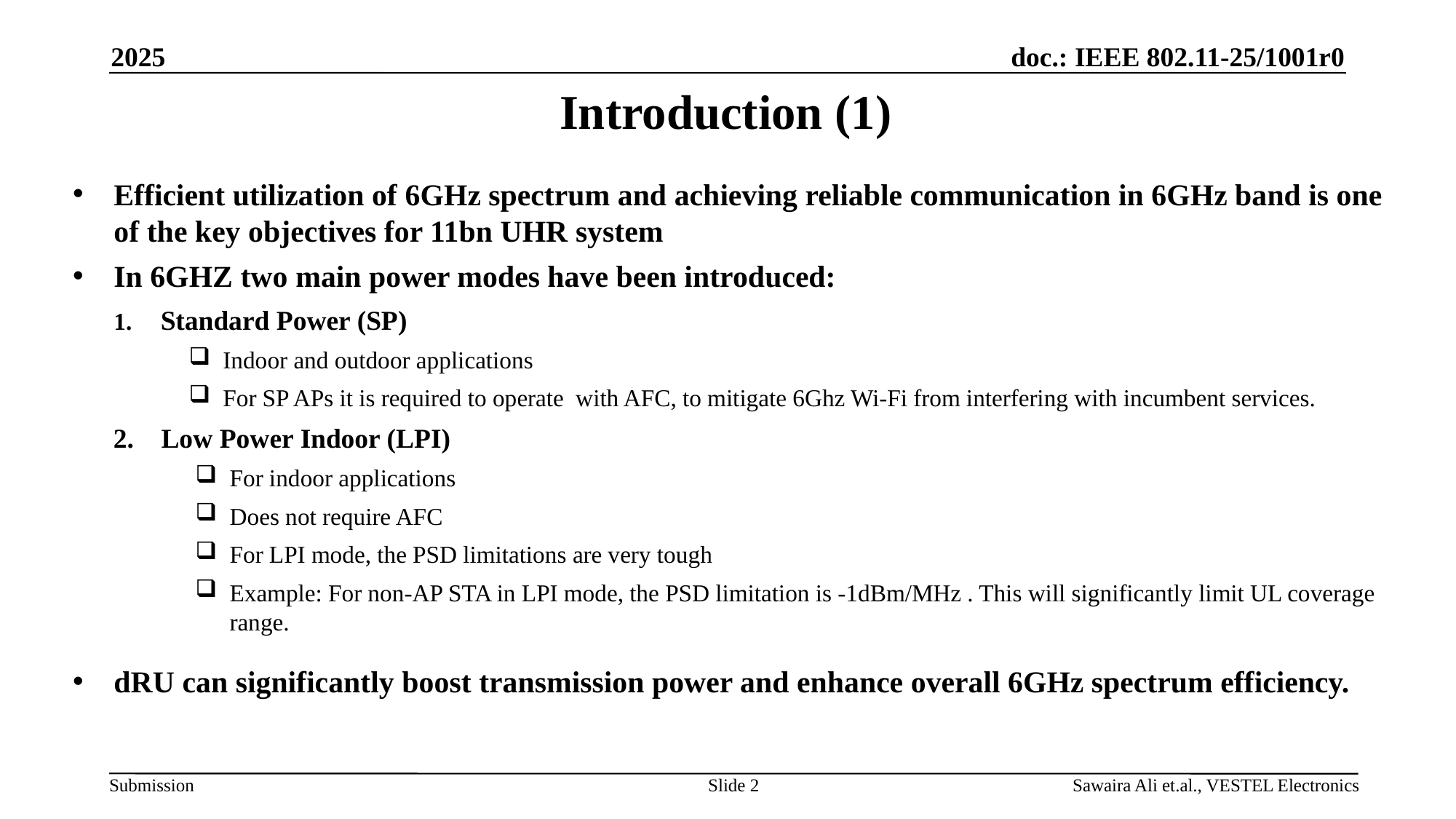

2025
# Introduction (1)

Efficient utilization of 6GHz spectrum and achieving reliable communication in 6GHz band is one of the key objectives for 11bn UHR system
In 6GHZ two main power modes have been introduced: ​
 Standard Power (SP) ​
Indoor and outdoor applications​
For SP APs it is required to operate  with AFC, to mitigate 6Ghz Wi-Fi from interfering with incumbent services.​
 Low Power Indoor (LPI) ​
For indoor applications​
Does not require AFC​
For LPI mode, the PSD limitations are very tough​
Example: For non-AP STA in LPI mode, the PSD limitation is -1dBm/MHz . This will significantly limit UL coverage range.
dRU can significantly boost transmission power and enhance overall 6GHz spectrum efficiency.

Slide 2
Sawaira Ali et.al., VESTEL Electronics